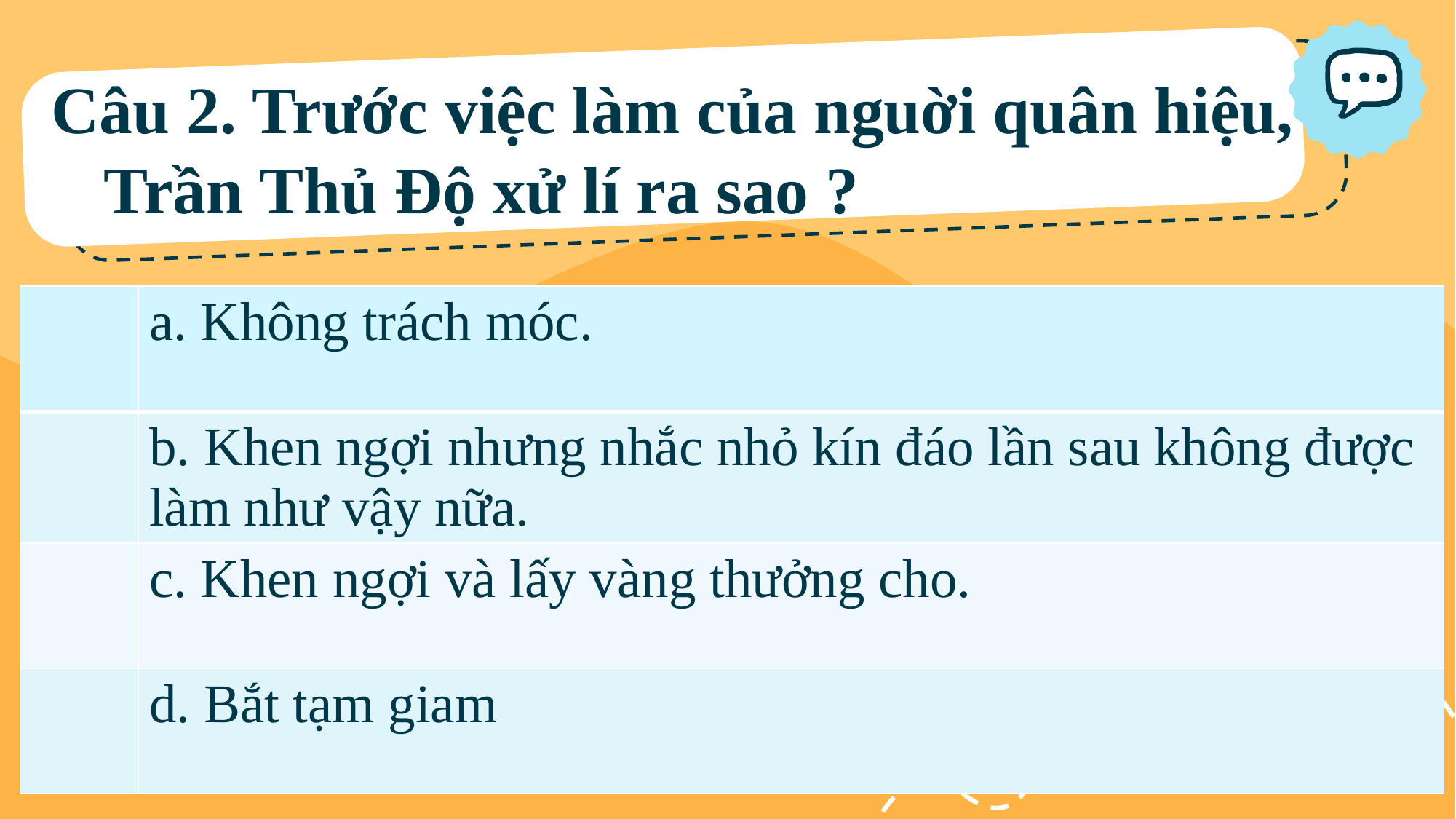

Câu 2. Trước việc làm của nguời quân hiệu,
Trần Thủ Độ xử lí ra sao ?
|  | a. Không trách móc. |
| --- | --- |
|  | b. Khen ngợi nhưng nhắc nhỏ kín đáo lần sau không được làm như vậy nữa. |
|  | c. Khen ngợi và lấy vàng thưởng cho. |
|  | d. Bắt tạm giam |